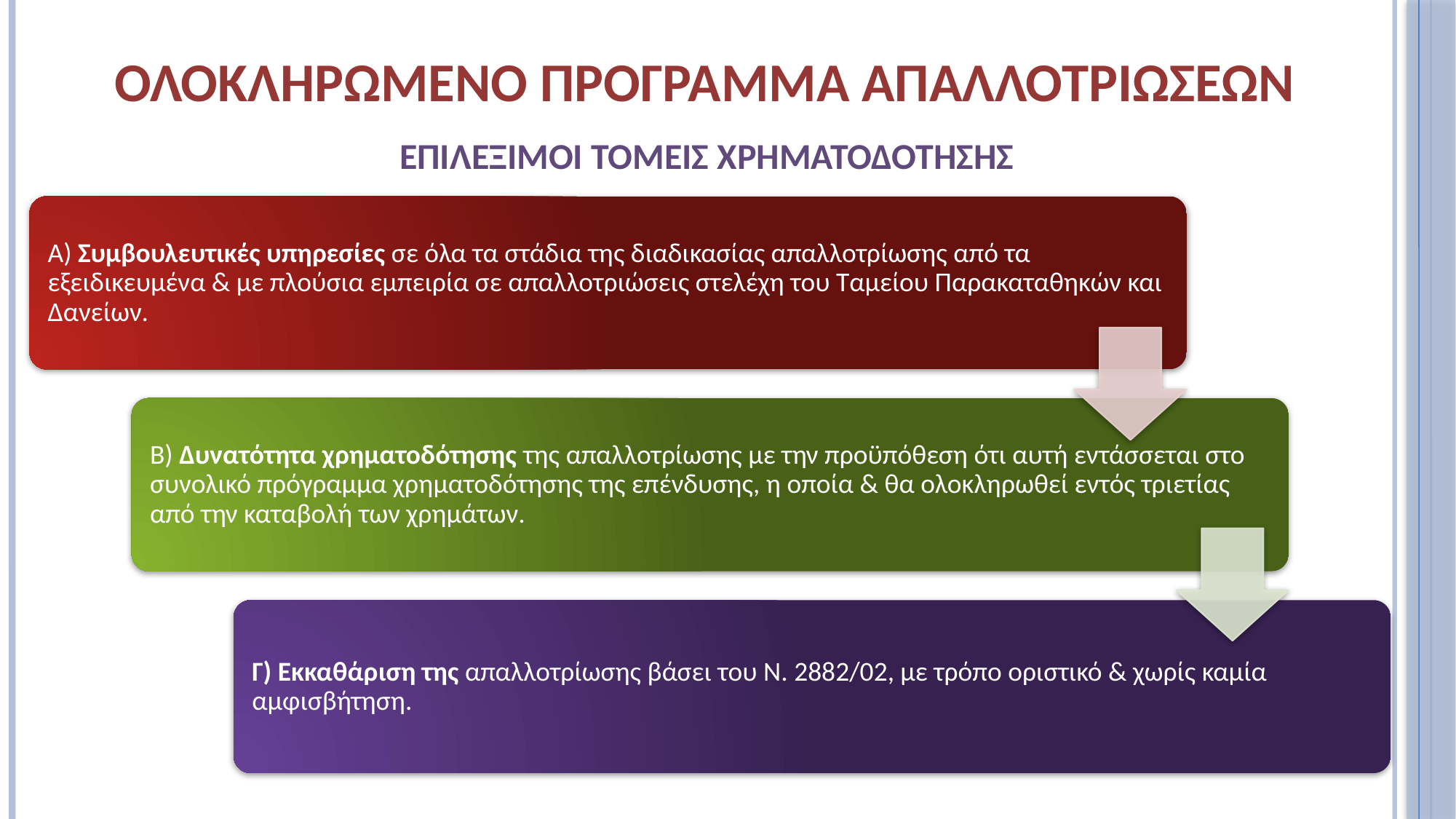

# ΟΛΟΚΛΗΡΩΜΕΝΟ ΠΡΟΓΡΑΜΜΑ ΑΠΑΛΛΟΤΡΙΩΣΕΩΝ
ΕΠΙΛΕΞΙΜΟΙ ΤΟΜΕΙΣ ΧΡΗΜΑΤΟΔΟΤΗΣΗΣ
Α) Συμβουλευτικές υπηρεσίες σε όλα τα στάδια της διαδικασίας απαλλοτρίωσης από τα εξειδικευμένα & με πλούσια εμπειρία σε απαλλοτριώσεις στελέχη του Ταμείου Παρακαταθηκών και Δανείων.
Β) Δυνατότητα χρηματοδότησης της απαλλοτρίωσης με την προϋπόθεση ότι αυτή εντάσσεται στο συνολικό πρόγραμμα χρηματοδότησης της επένδυσης, η οποία & θα ολοκληρωθεί εντός τριετίας από την καταβολή των χρημάτων.
Γ) Εκκαθάριση της απαλλοτρίωσης βάσει του Ν. 2882/02, με τρόπο οριστικό & χωρίς καμία αμφισβήτηση.